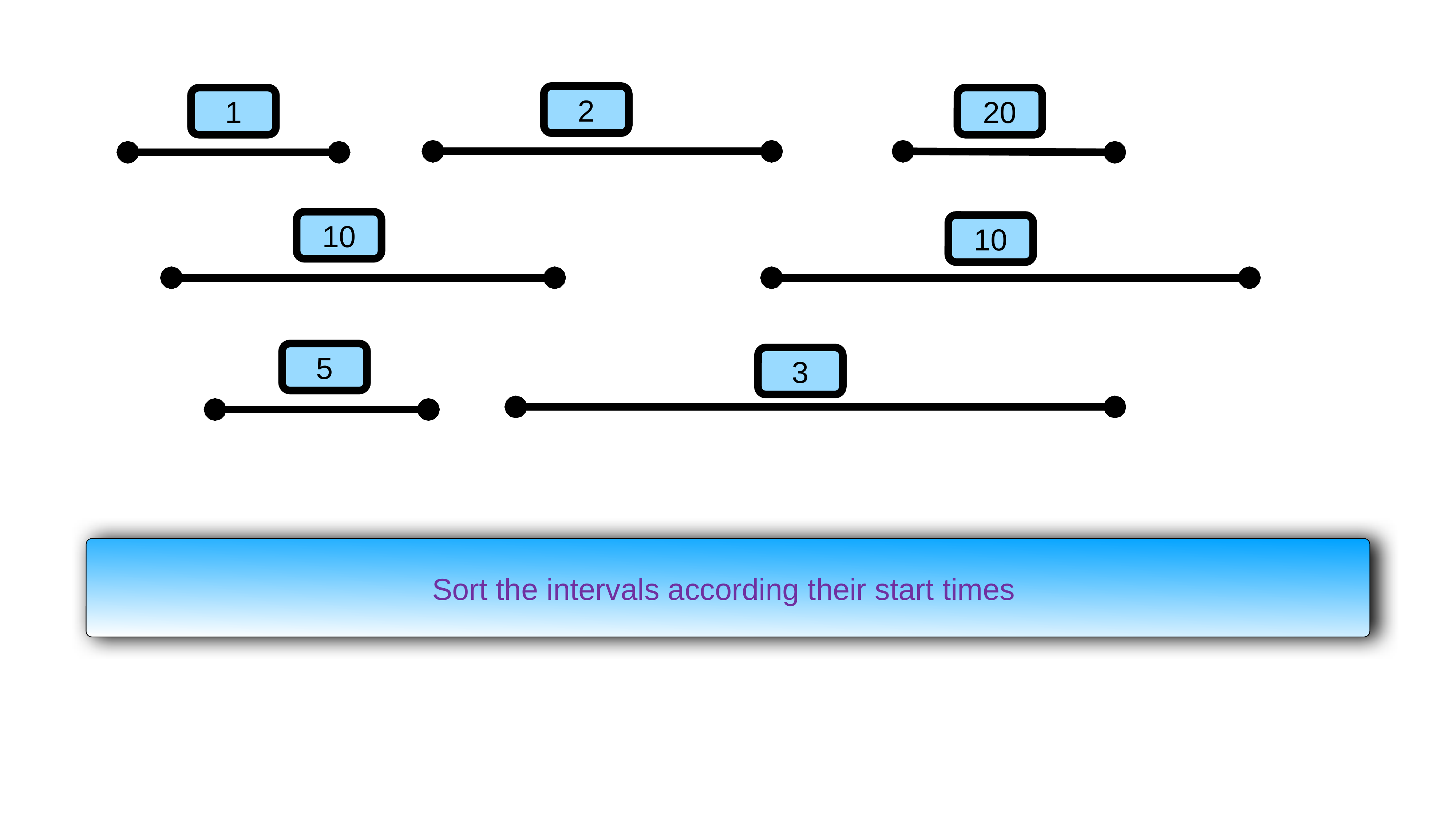

2
1
20
10
10
5
3

Sort the intervals according their start times